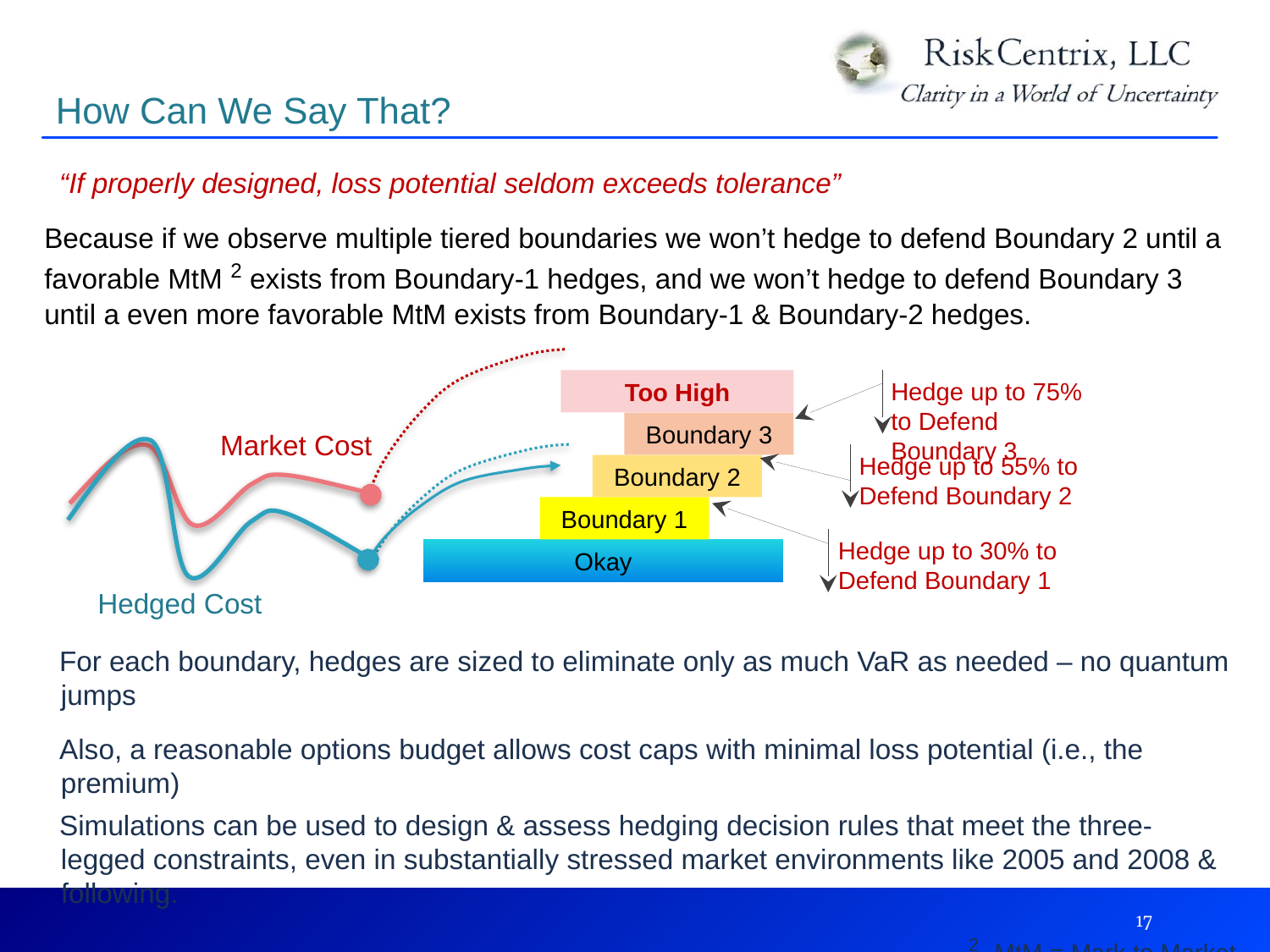

How Can We Say That?
“If properly designed, loss potential seldom exceeds tolerance”
Because if we observe multiple tiered boundaries we won’t hedge to defend Boundary 2 until a favorable MtM 2 exists from Boundary-1 hedges, and we won’t hedge to defend Boundary 3 until a even more favorable MtM exists from Boundary-1 & Boundary-2 hedges.

For each boundary, hedges are sized to eliminate only as much VaR as needed – no quantum jumps
Also, a reasonable options budget allows cost caps with minimal loss potential (i.e., the premium)
Simulations can be used to design & assess hedging decision rules that meet the three-legged constraints, even in substantially stressed market environments like 2005 and 2008 & following.
2  MtM = Mark to Market

Too High
Hedge up to 75% to Defend Boundary 3
Boundary 3
Market Cost

Hedge up to 55% to Defend Boundary 2

Boundary 2

Boundary 1
Hedge up to 30% to Defend Boundary 1
Okay
Hedged Cost